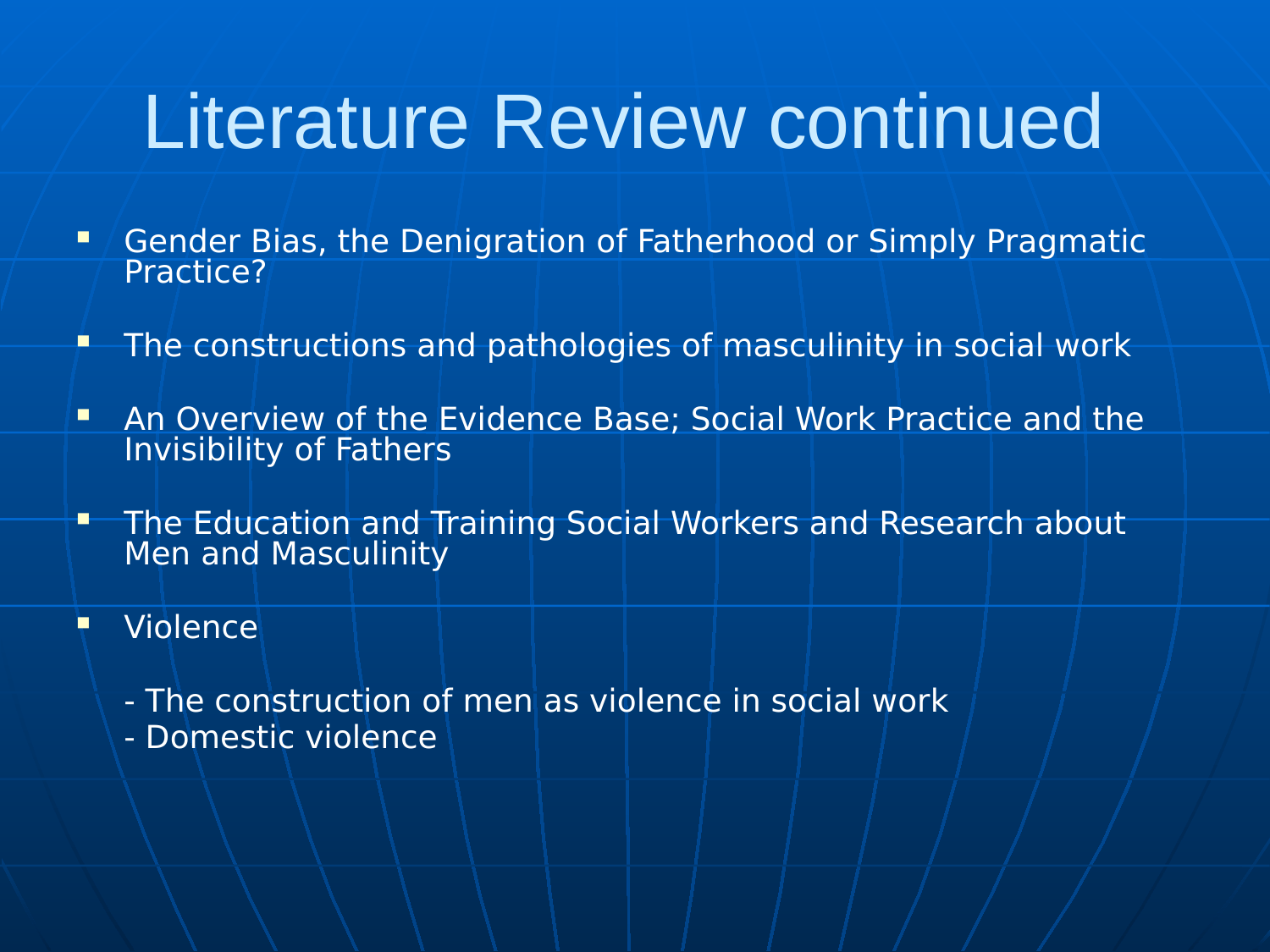

# Literature Review continued
Gender Bias, the Denigration of Fatherhood or Simply Pragmatic Practice?

The constructions and pathologies of masculinity in social work

An Overview of the Evidence Base; Social Work Practice and the Invisibility of Fathers

The Education and Training Social Workers and Research about Men and Masculinity

Violence

 	- The construction of men as violence in social work
	- Domestic violence